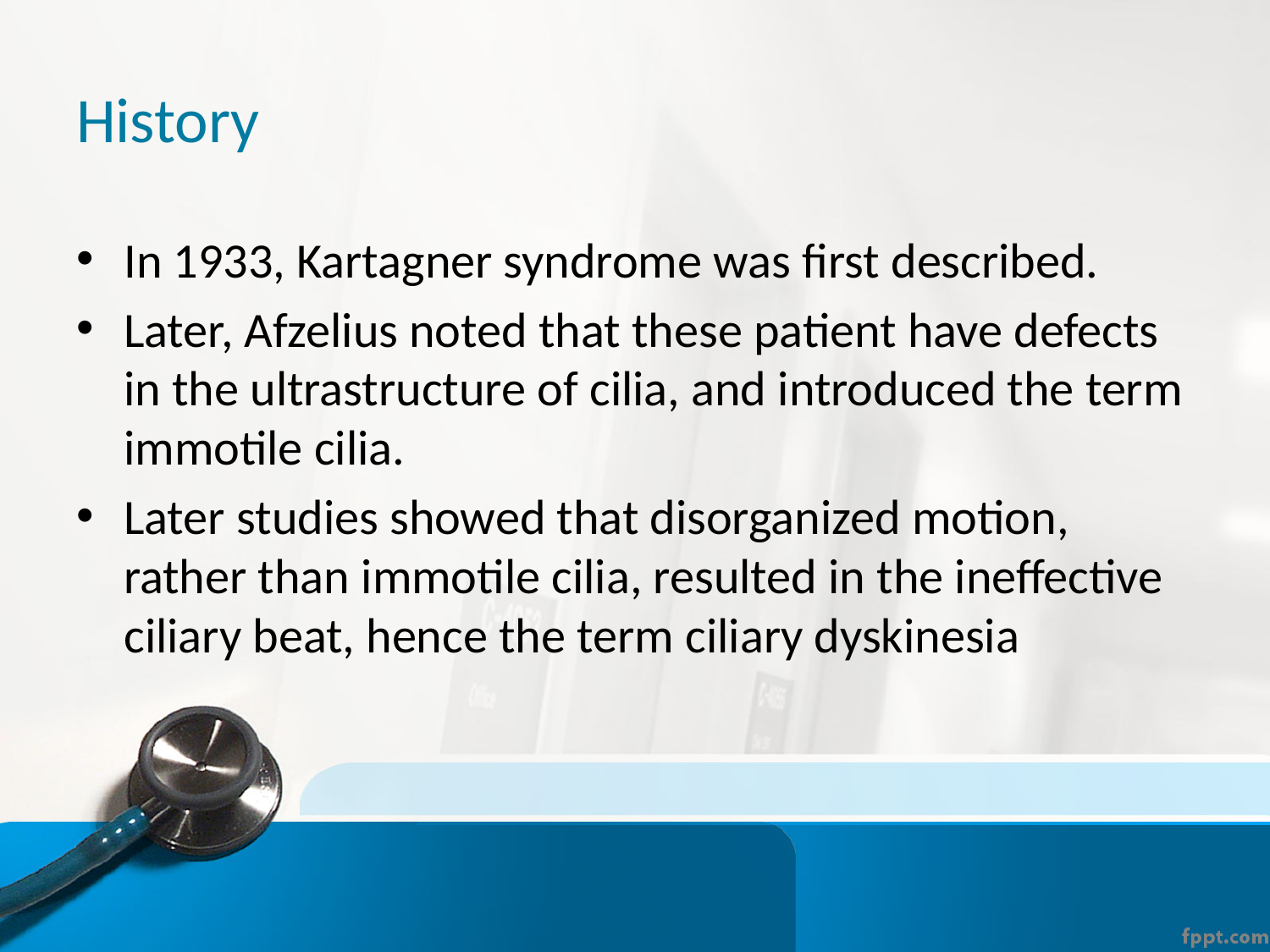

# History
In 1933, Kartagner syndrome was first described.
Later, Afzelius noted that these patient have defects in the ultrastructure of cilia, and introduced the term immotile cilia.
Later studies showed that disorganized motion, rather than immotile cilia, resulted in the ineffective ciliary beat, hence the term ciliary dyskinesia